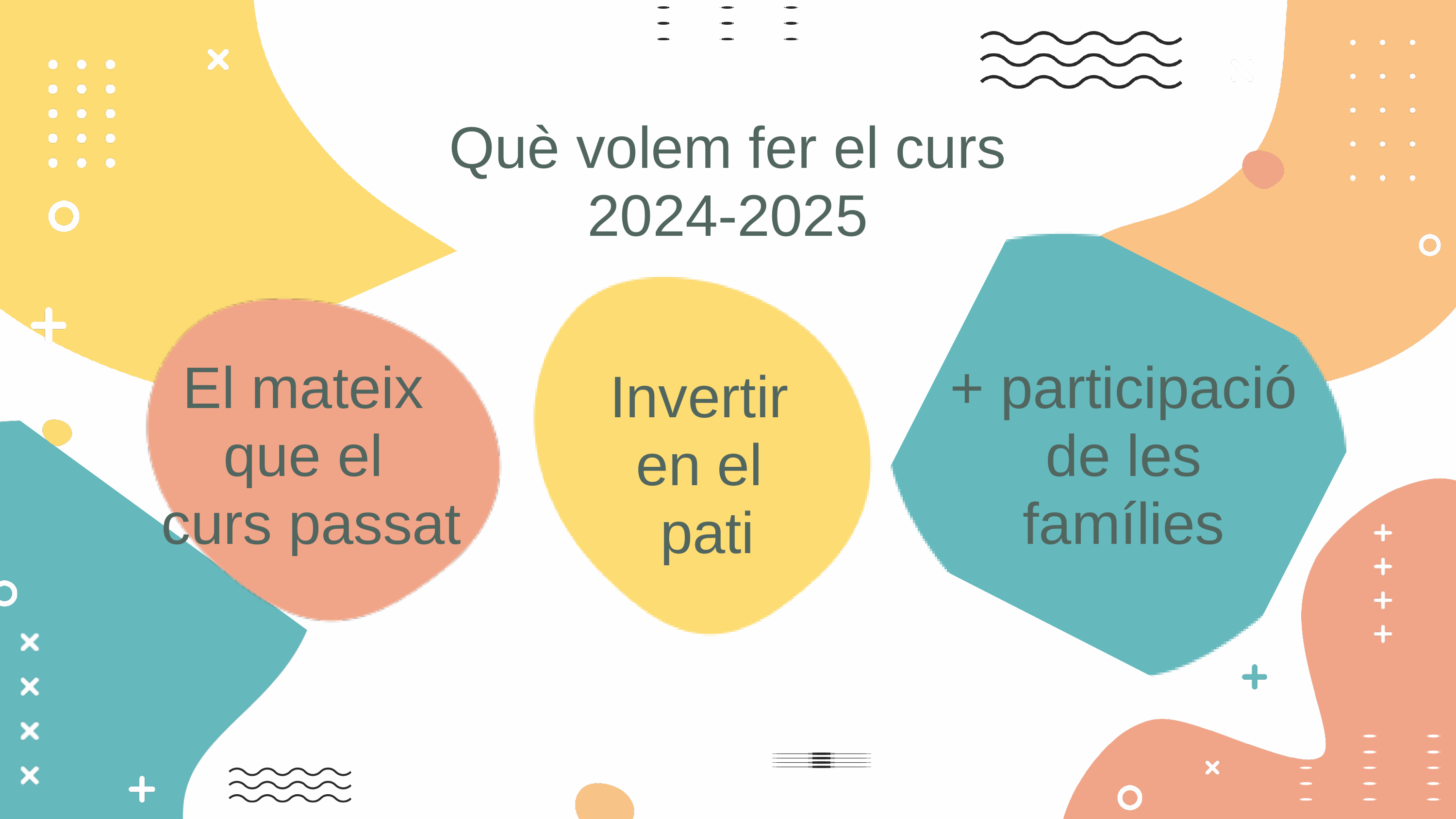

Què volem fer el curs 2024-2025

El mateix
que el
curs passat
+ participació
de les
famílies
Invertir
en el
pati